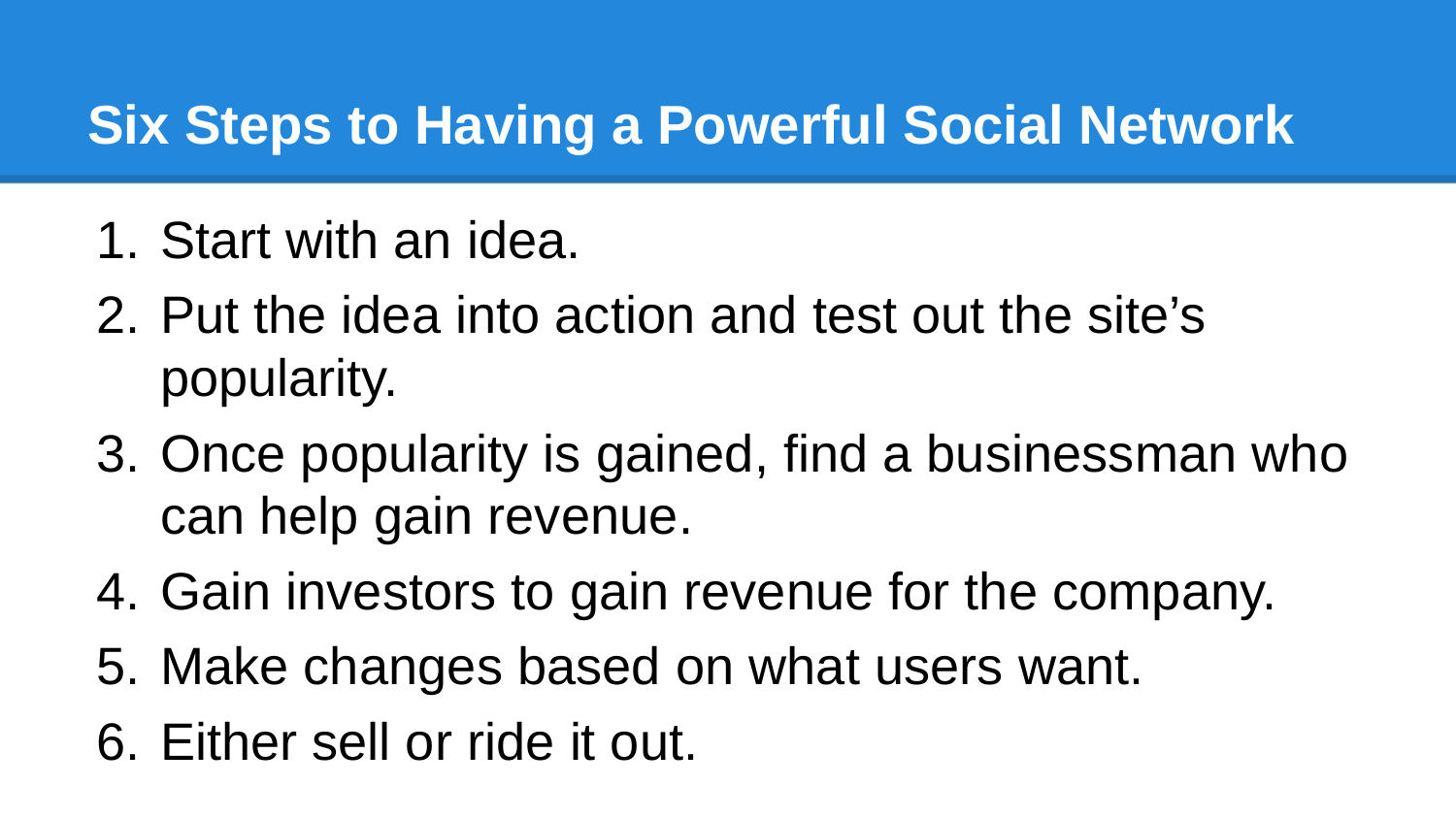

# Six Steps to Having a Powerful Social Network
Start with an idea.
Put the idea into action and test out the site’s popularity.
Once popularity is gained, find a businessman who can help gain revenue.
Gain investors to gain revenue for the company.
Make changes based on what users want.
Either sell or ride it out.